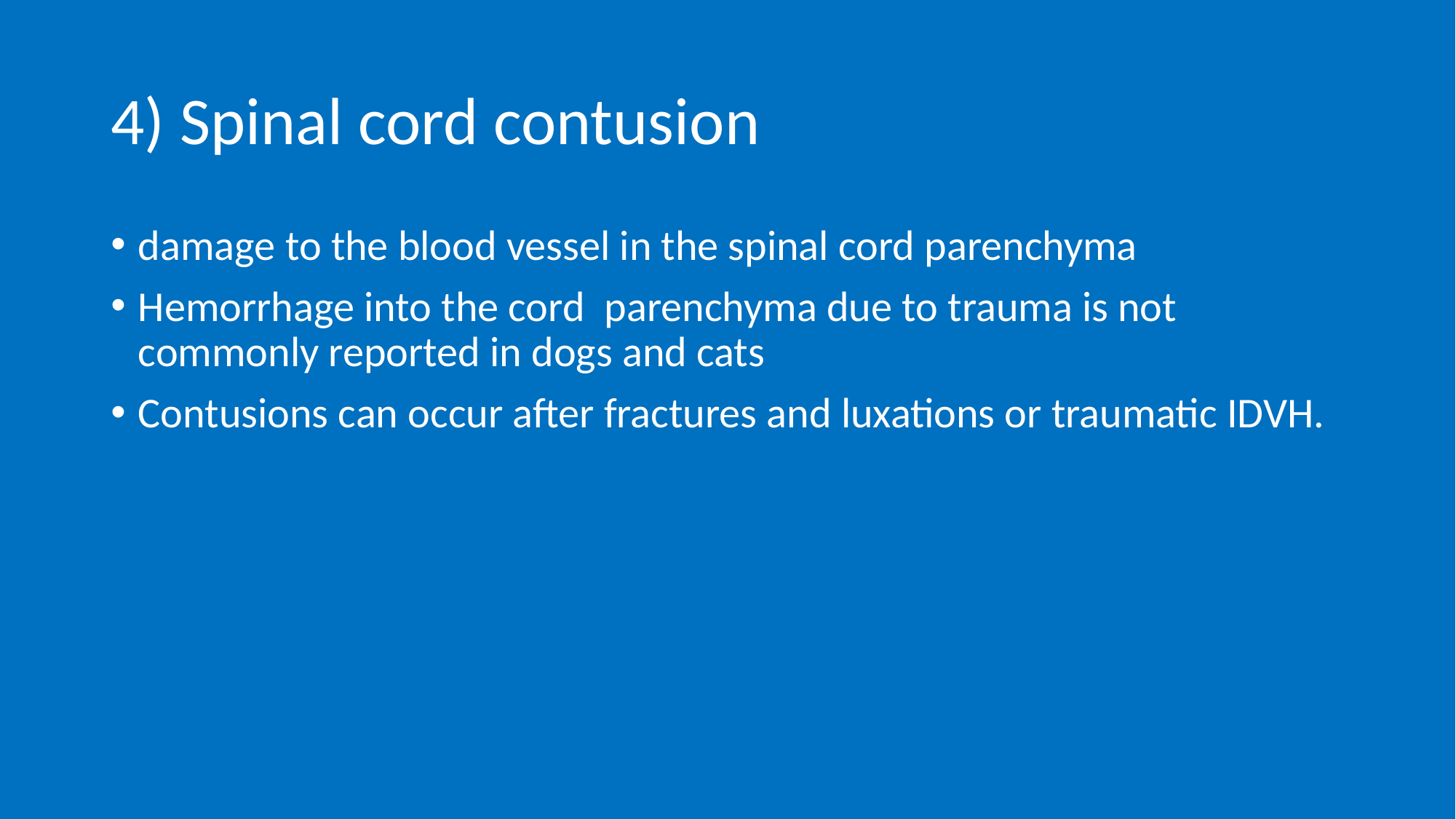

# 4) Spinal cord contusion
damage to the blood vessel in the spinal cord parenchyma
Hemorrhage into the cord  parenchyma due to trauma is not commonly reported in dogs and cats
Contusions can occur after fractures and luxations or traumatic IDVH.